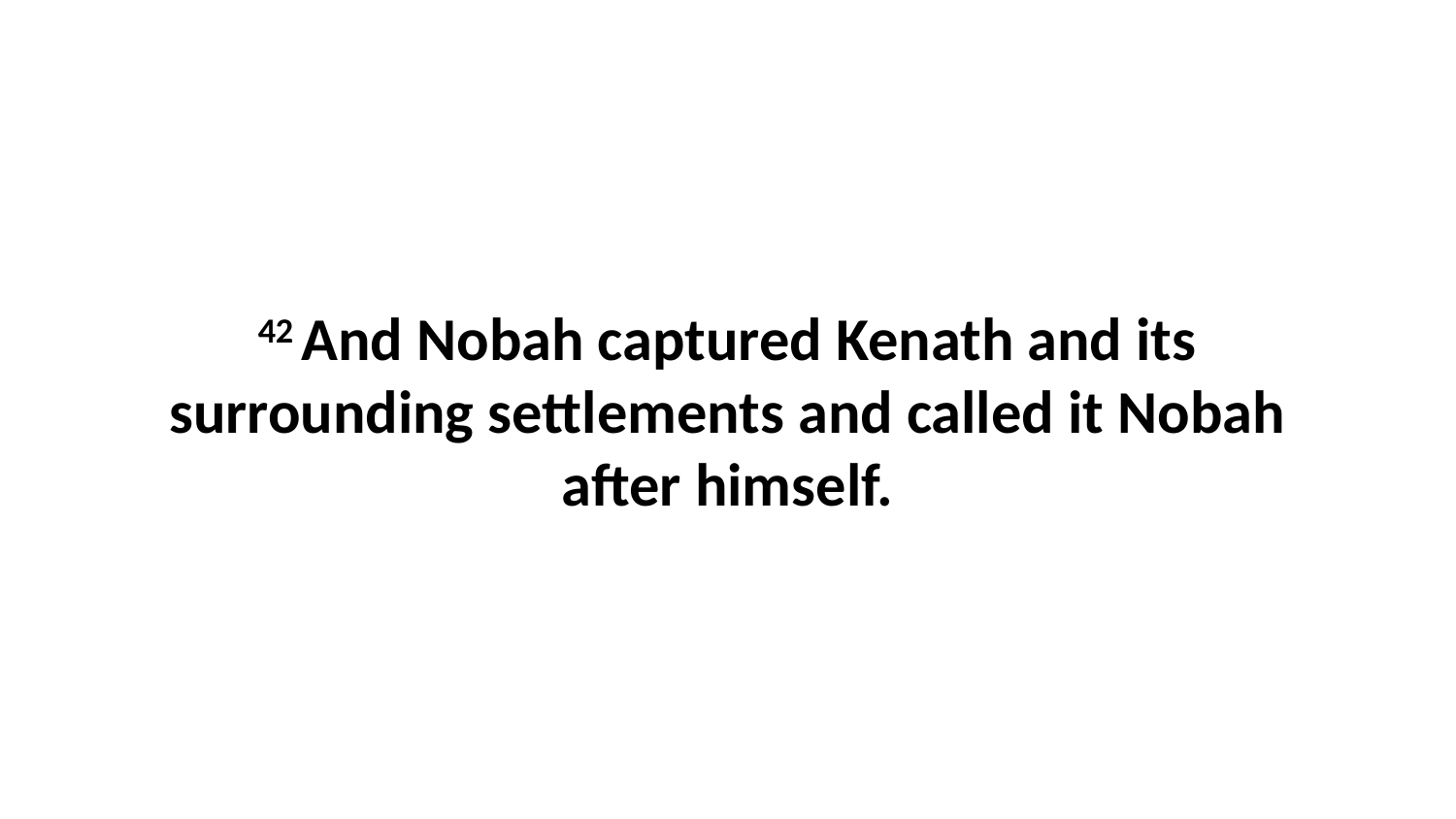

42 And Nobah captured Kenath and its surrounding settlements and called it Nobah after himself.